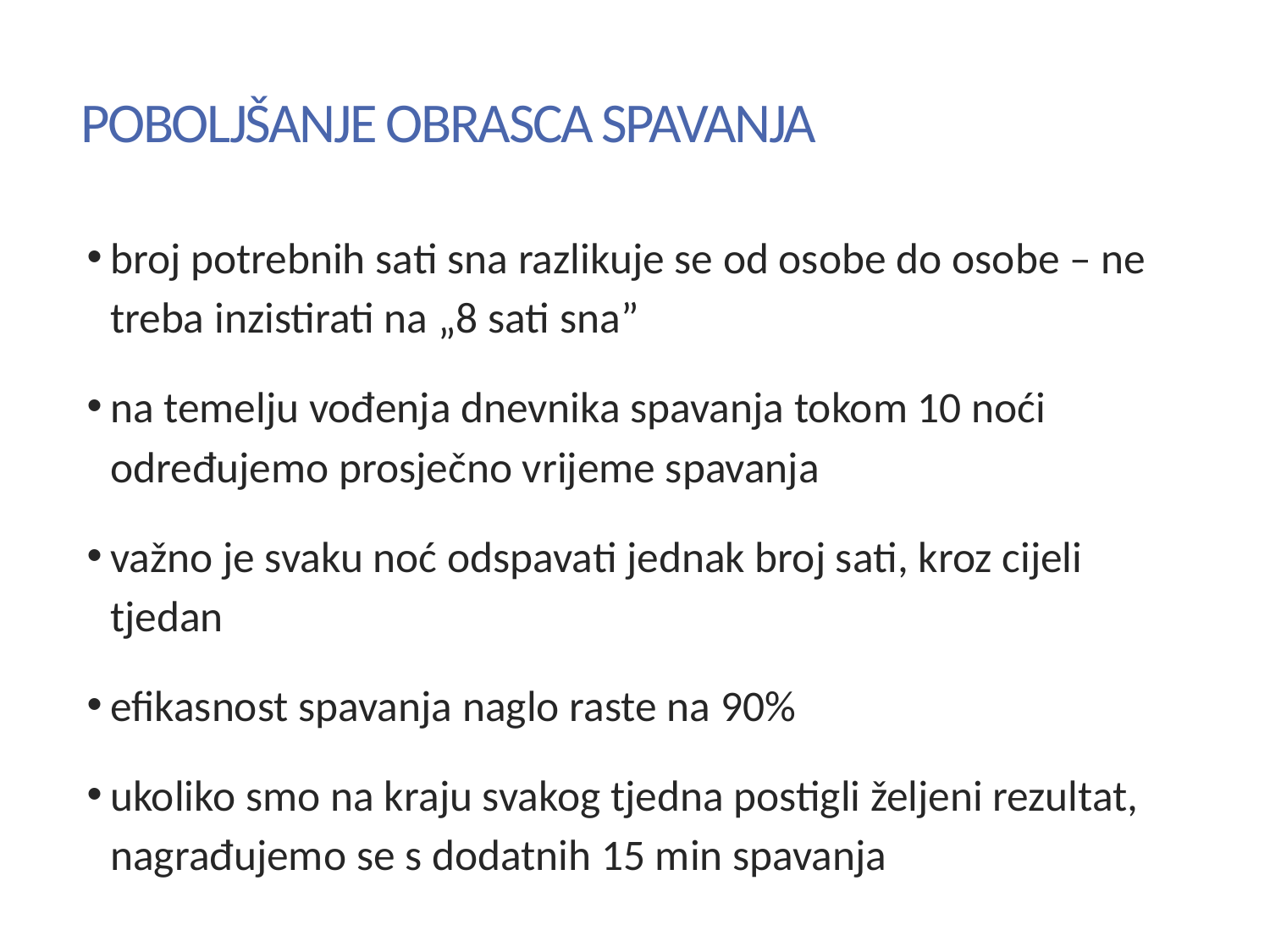

POBOLJŠANJE OBRASCA SPAVANJA

broj potrebnih sati sna razlikuje se od osobe do osobe – ne treba inzistirati na „8 sati sna”
na temelju vođenja dnevnika spavanja tokom 10 noći određujemo prosječno vrijeme spavanja
važno je svaku noć odspavati jednak broj sati, kroz cijeli tjedan
efikasnost spavanja naglo raste na 90%
ukoliko smo na kraju svakog tjedna postigli željeni rezultat, nagrađujemo se s dodatnih 15 min spavanja